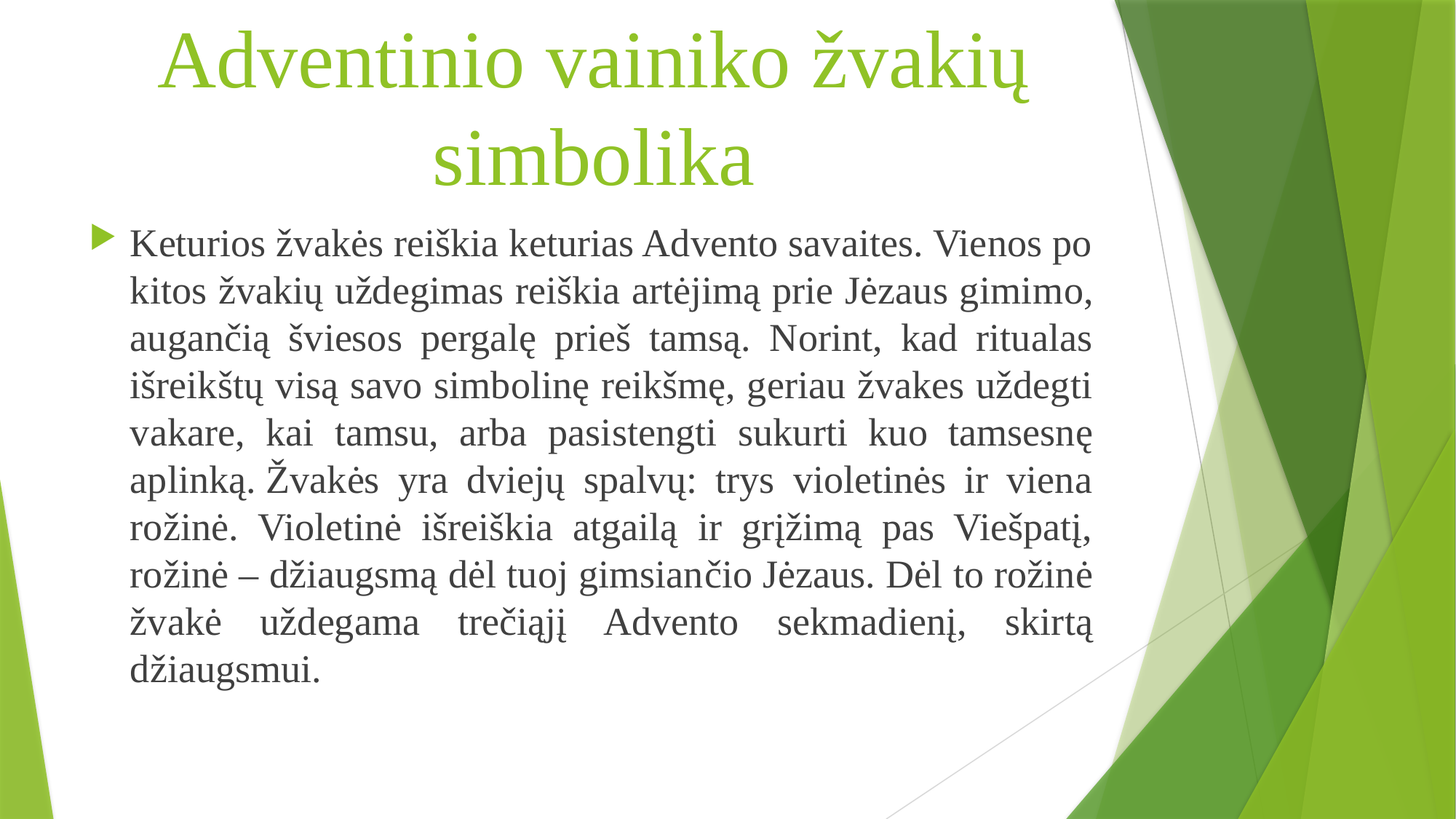

# Adventinio vainiko žvakių simbolika
Keturios žvakės reiškia keturias Advento savaites. Vienos po kitos žvakių uždegimas reiškia artėjimą prie Jėzaus gimi­mo, augančią šviesos pergalę prieš tamsą. Norint, kad ritualas išreikštų visą savo simbolinę reikšmę, geriau žvakes uždegti vakare, kai tamsu, arba pasi­stengti sukurti kuo tamsesnę aplinką. Žvakės yra dviejų spalvų: trys violetinės ir viena rožinė. Violetinė išreiškia atgailą ir grįžimą pas Viešpatį, rožinė – džiaugsmą dėl tuoj gimsian­čio Jėzaus. Dėl to rožinė žvakė uždegama trečiąjį Advento sekmadienį, skir­tą džiaugsmui.